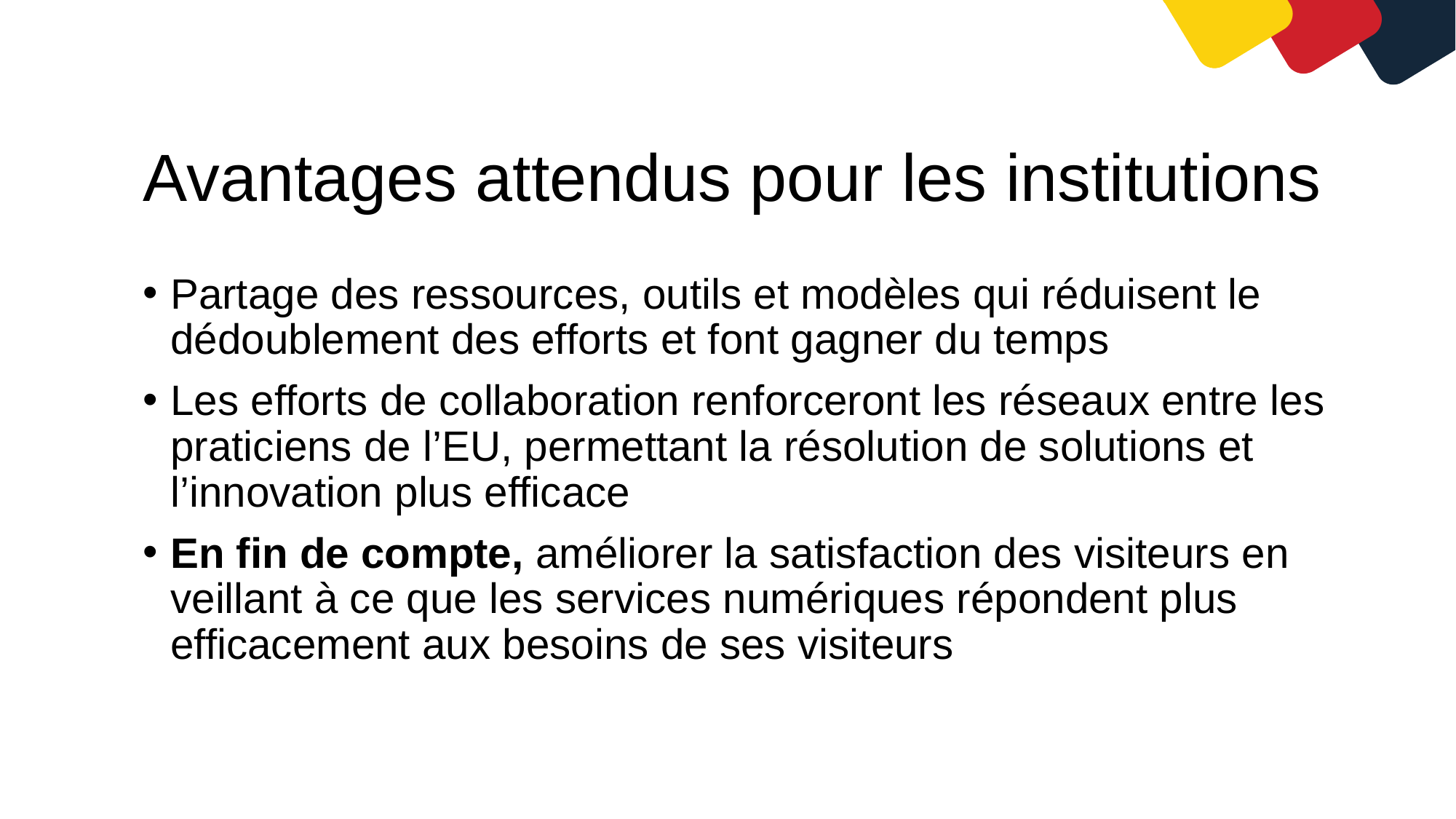

# Avantages attendus pour les institutions
Partage des ressources, outils et modèles qui réduisent le dédoublement des efforts et font gagner du temps
Les efforts de collaboration renforceront les réseaux entre les praticiens de l’EU, permettant la résolution de solutions et l’innovation plus efficace
En fin de compte, améliorer la satisfaction des visiteurs en veillant à ce que les services numériques répondent plus efficacement aux besoins de ses visiteurs